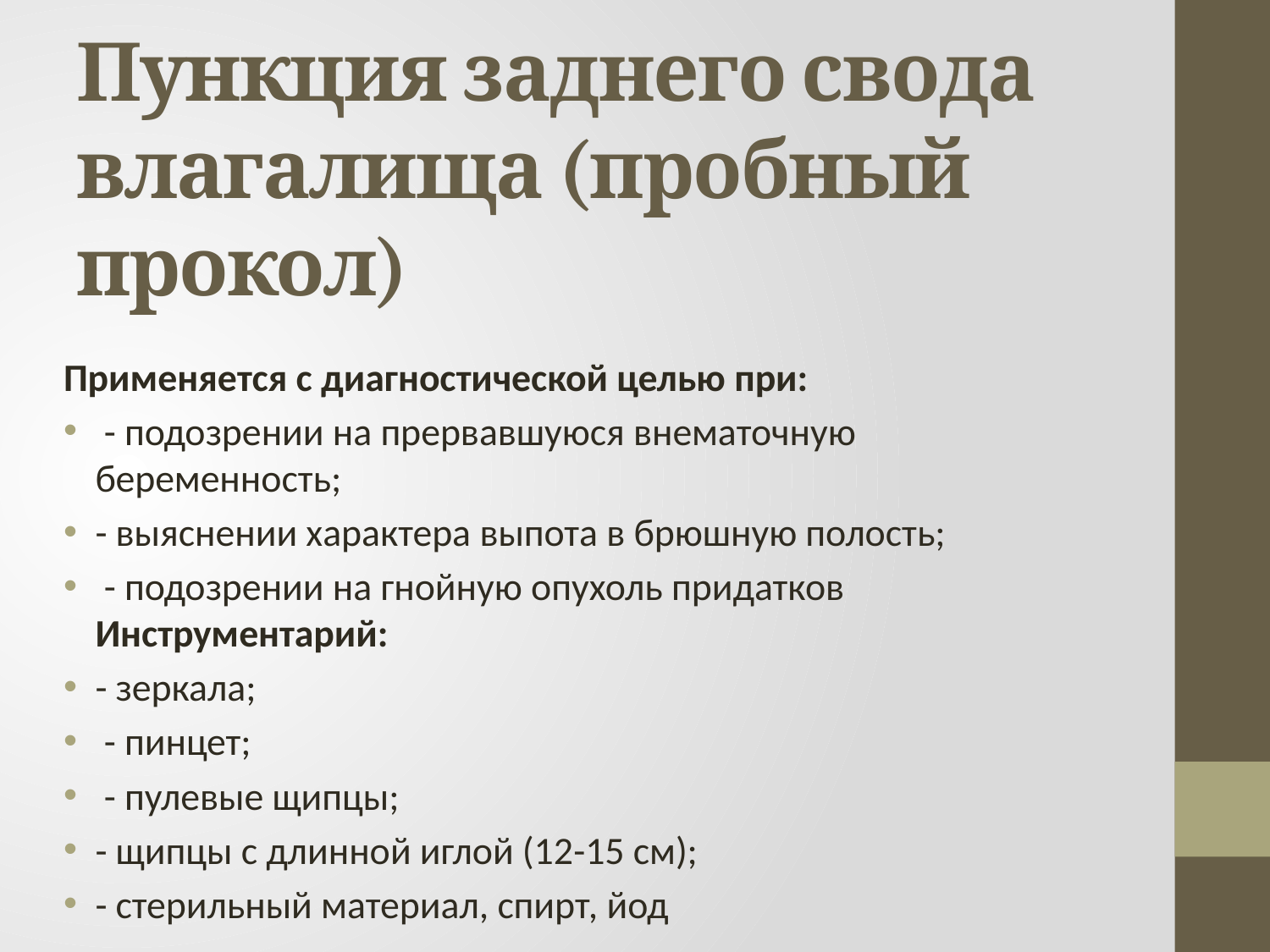

# Пункция заднего свода влагалища (пробный прокол)
Применяется с диагностической целью при:
 - подозрении на прервавшуюся внематочную беременность;
- выяснении характера выпота в брюшную полость;
 - подозрении на гнойную опухоль придатков Инструментарий:
- зеркала;
 - пинцет;
 - пулевые щипцы;
- щипцы с длинной иглой (12-15 см);
- стерильный материал, спирт, йод